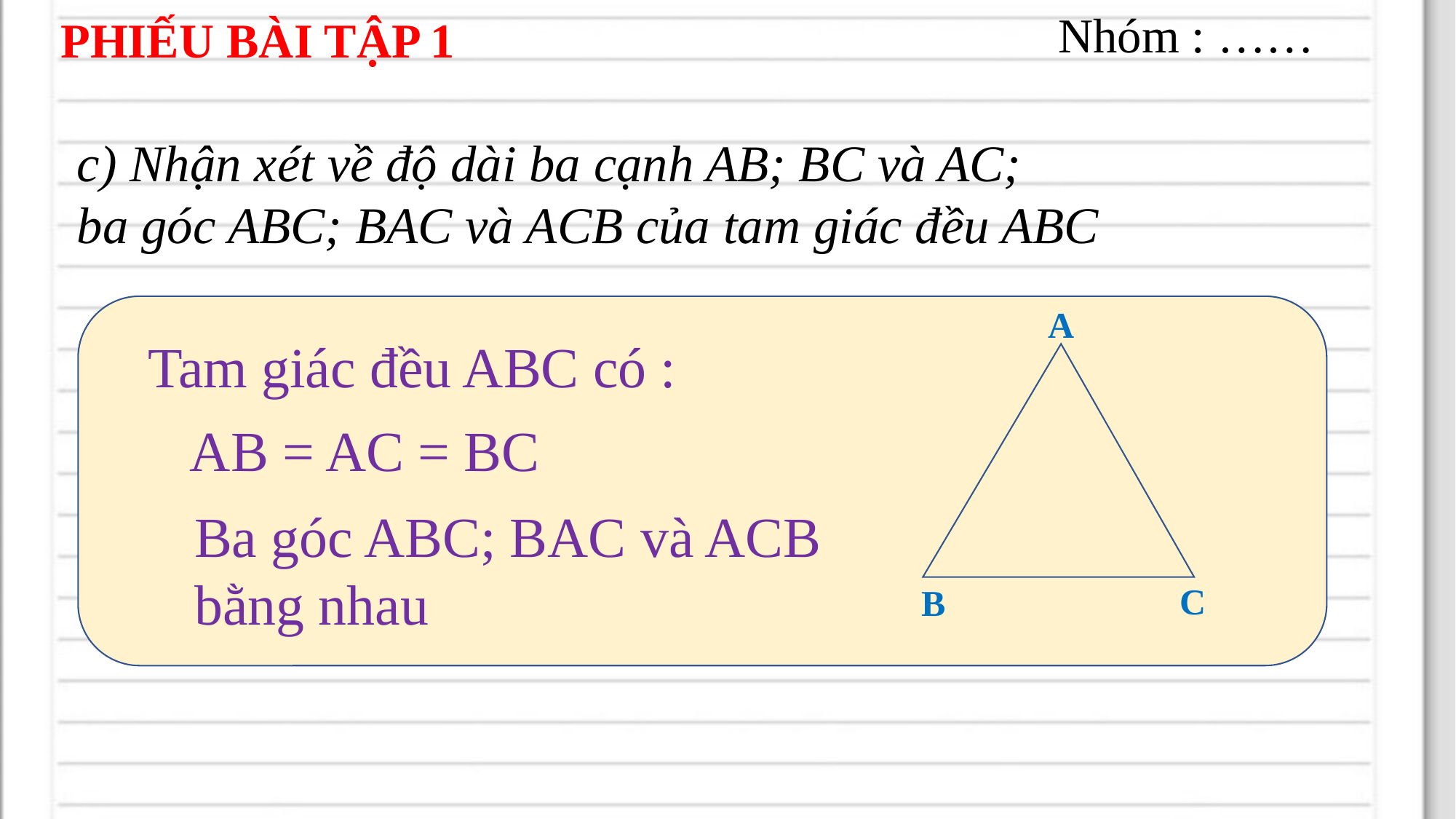

Nhóm : ……
PHIẾU BÀI TẬP 1
     c) Nhận xét về độ dài ba cạnh AB; BC và AC;
     ba góc ABC; BAC và ACB của tam giác đều ABC

A

C
B
Tam giác đều ABC có :
AB = AC = BC
Ba góc ABC; BAC và ACB
bằng nhau